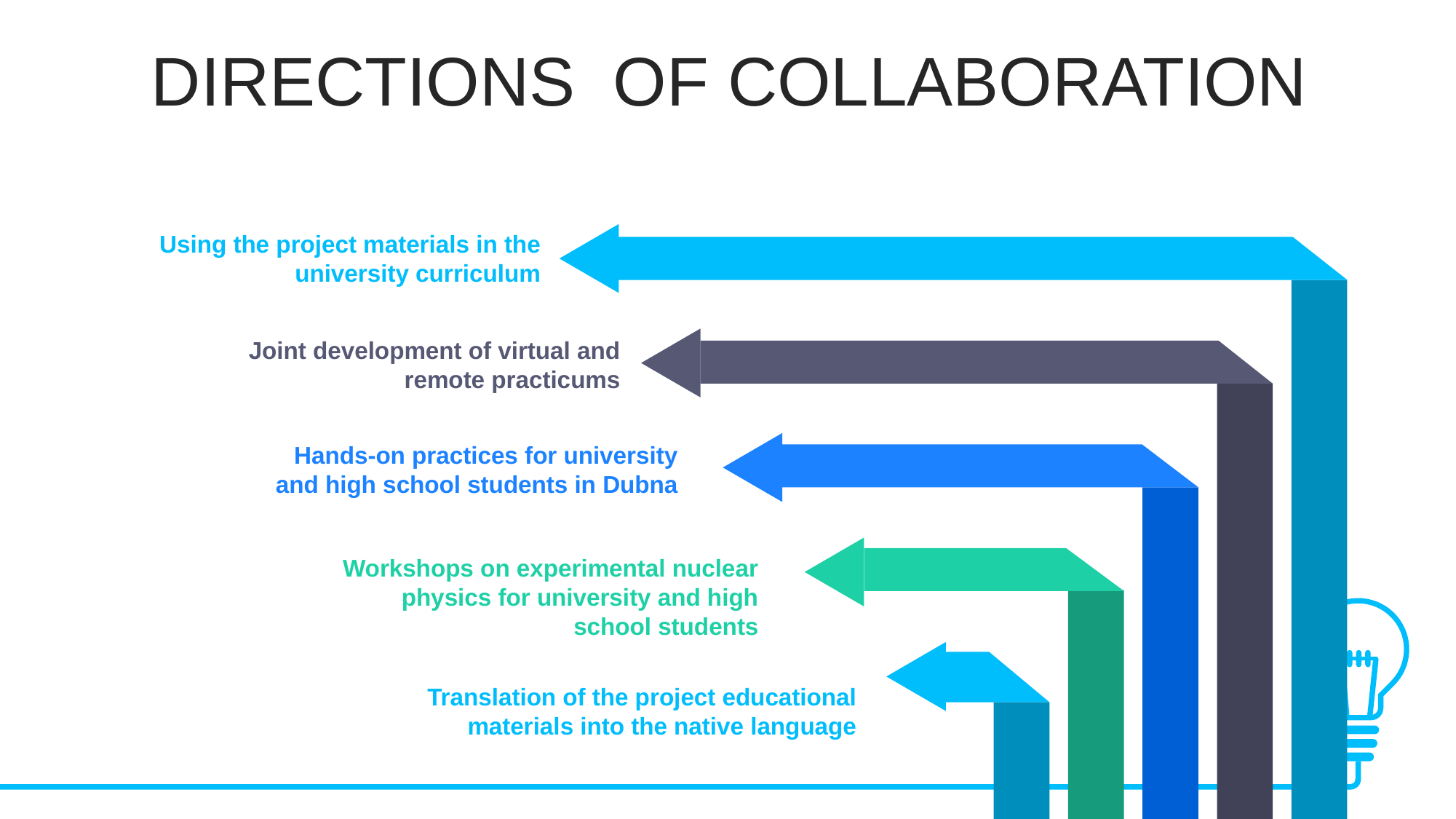

DIRECTIONS  OF COLLABORATION
Using the project materials in the university curriculum

Joint development of virtual and remote practicums

Hands-on practices for university and high school students in Dubna

Workshops on experimental nuclear physics for university and high school students

Translation of the project educational materials into the native language